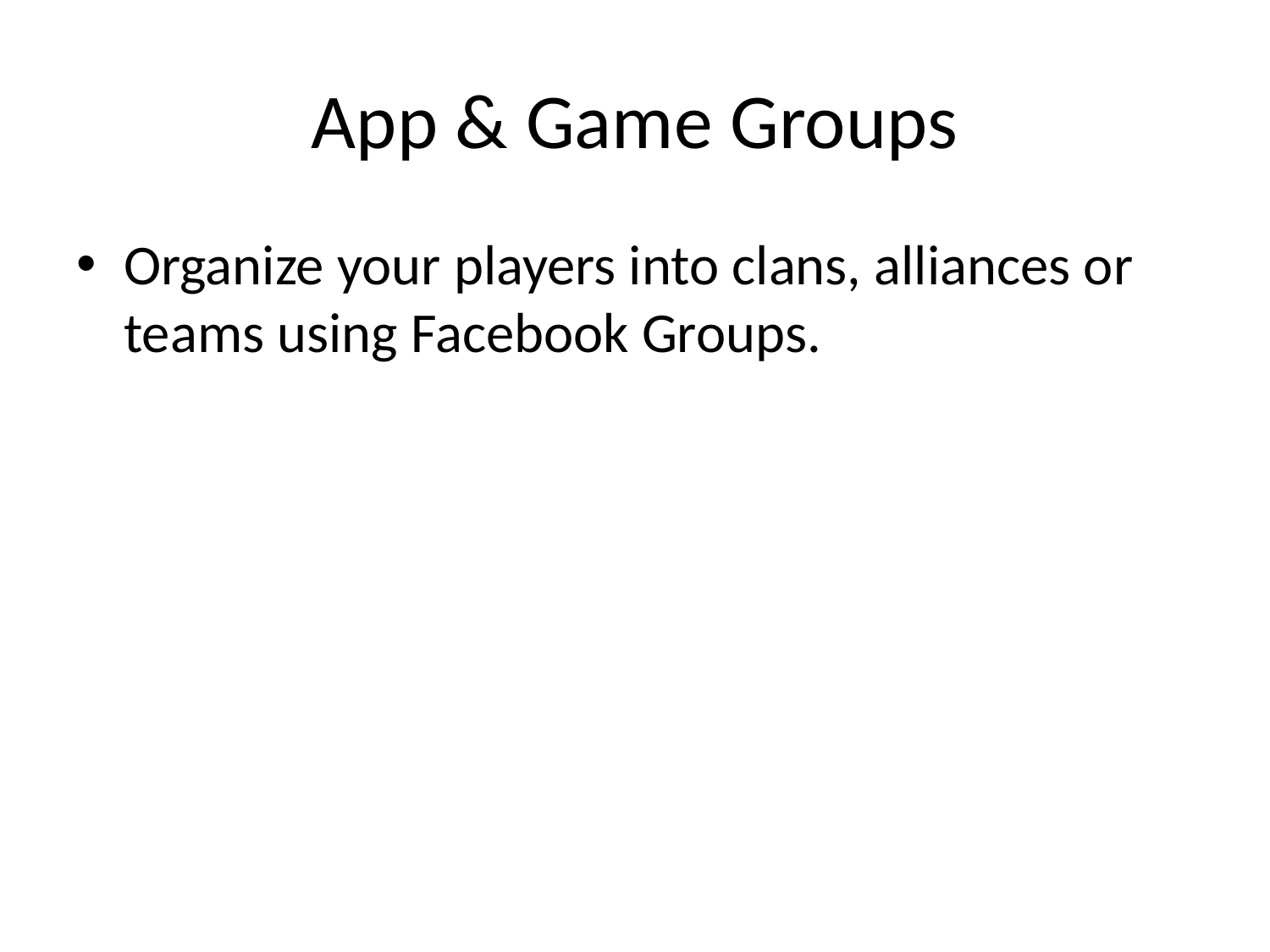

# App & Game Groups
Organize your players into clans, alliances or teams using Facebook Groups.